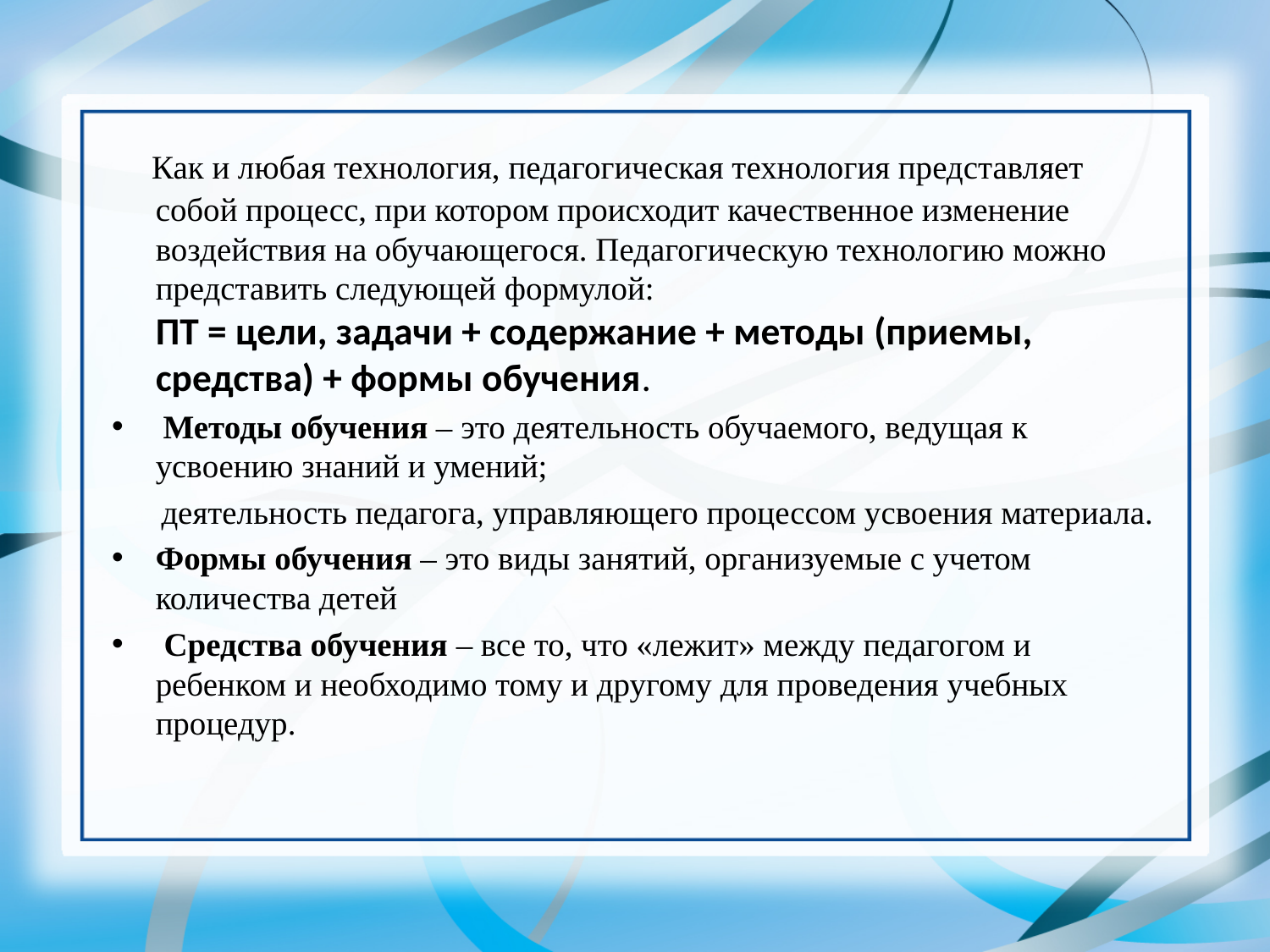

Как и любая технология, педагогическая технология представляет собой процесс, при котором происходит качественное изменение воздействия на обучающегося. Педагогическую технологию можно представить следующей формулой:
ПТ = цели, задачи + содержание + методы (приемы, средства) + формы обучения.
 Методы обучения – это деятельность обучаемого, ведущая к усвоению знаний и умений;
      деятельность педагога, управляющего процессом усвоения материала.
Формы обучения – это виды занятий, организуемые с учетом количества детей
 Средства обучения – все то, что «лежит» между педагогом и ребенком и необходимо тому и другому для проведения учебных процедур.